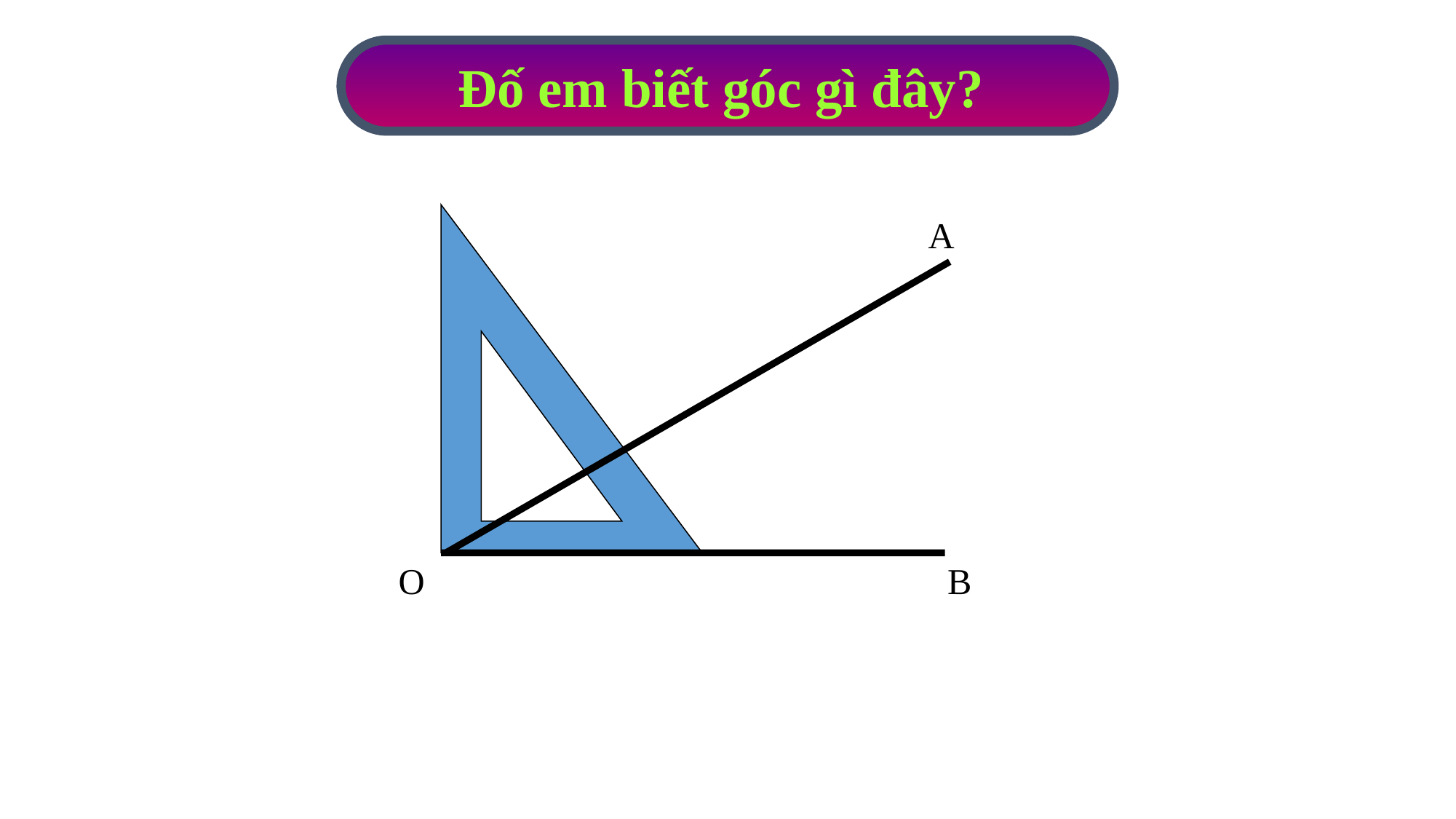

Đố em biết góc gì đây?

A

O
B